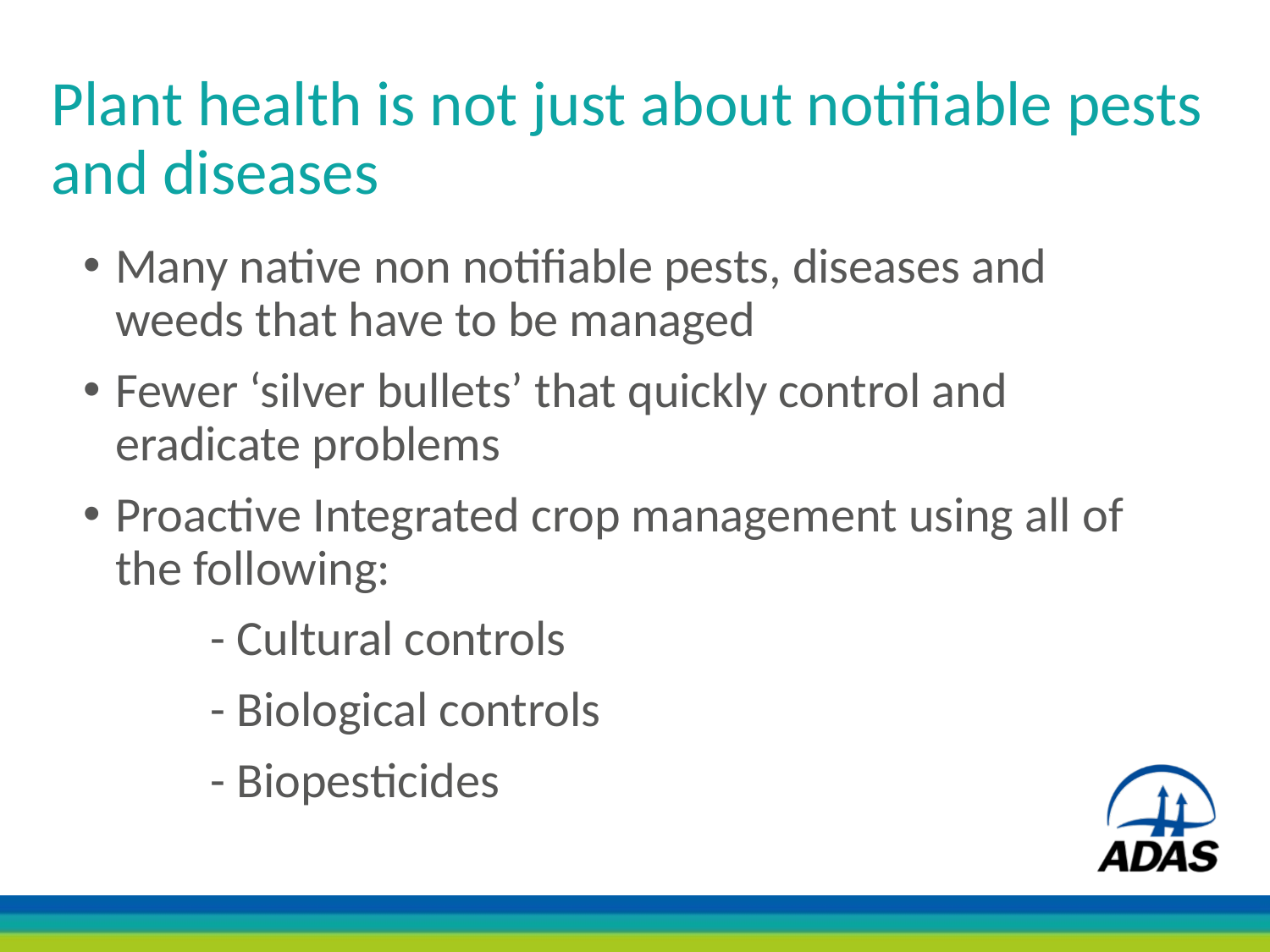

# Plant health is not just about notifiable pests and diseases
Many native non notifiable pests, diseases and weeds that have to be managed
Fewer ‘silver bullets’ that quickly control and eradicate problems
Proactive Integrated crop management using all of the following:
	- Cultural controls
	- Biological controls
	- Biopesticides